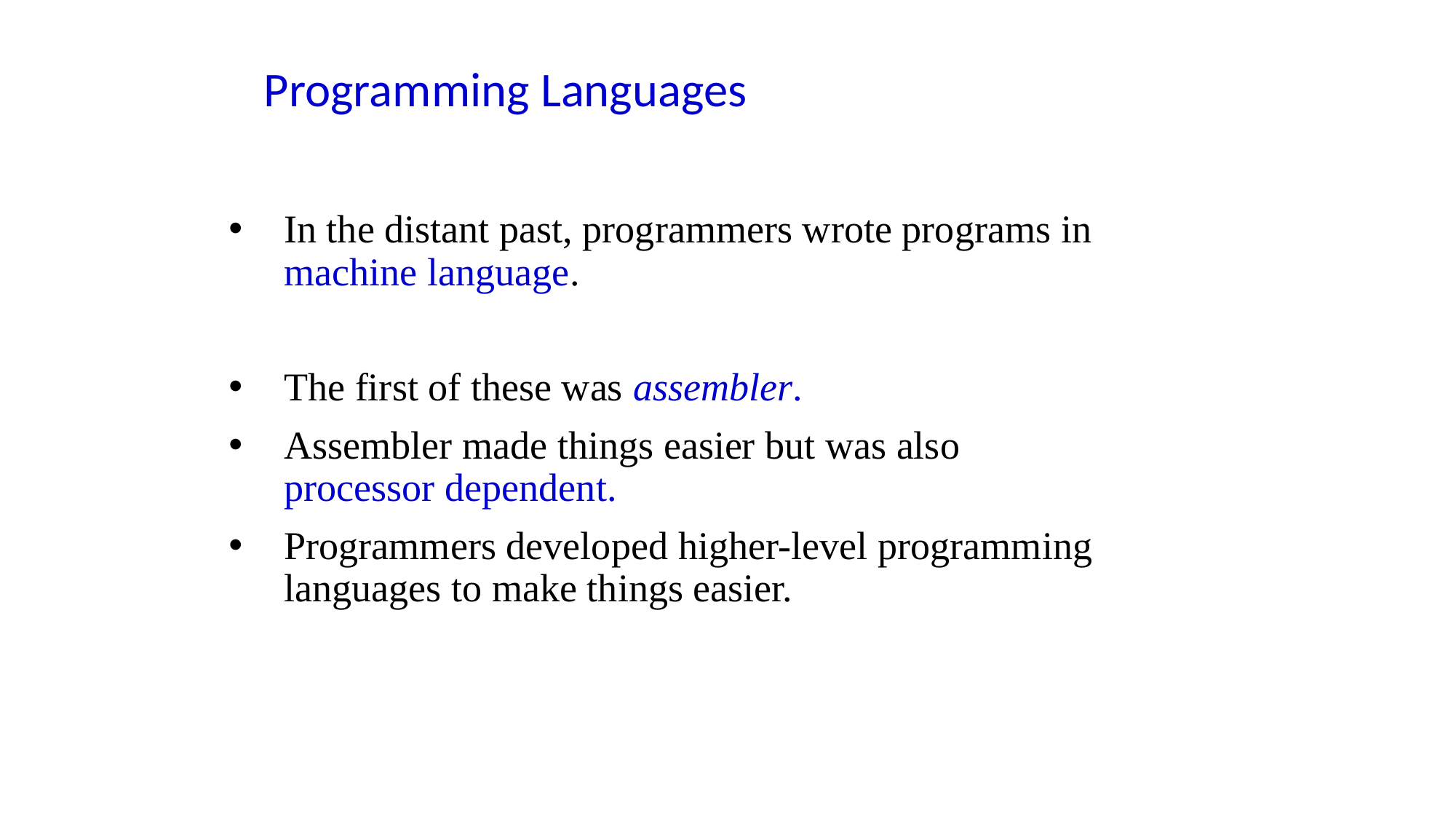

Programming Languages
In the distant past, programmers wrote programs in machine language.

The first of these was assembler.
Assembler made things easier but was also processor dependent.
Programmers developed higher-level programming languages to make things easier.